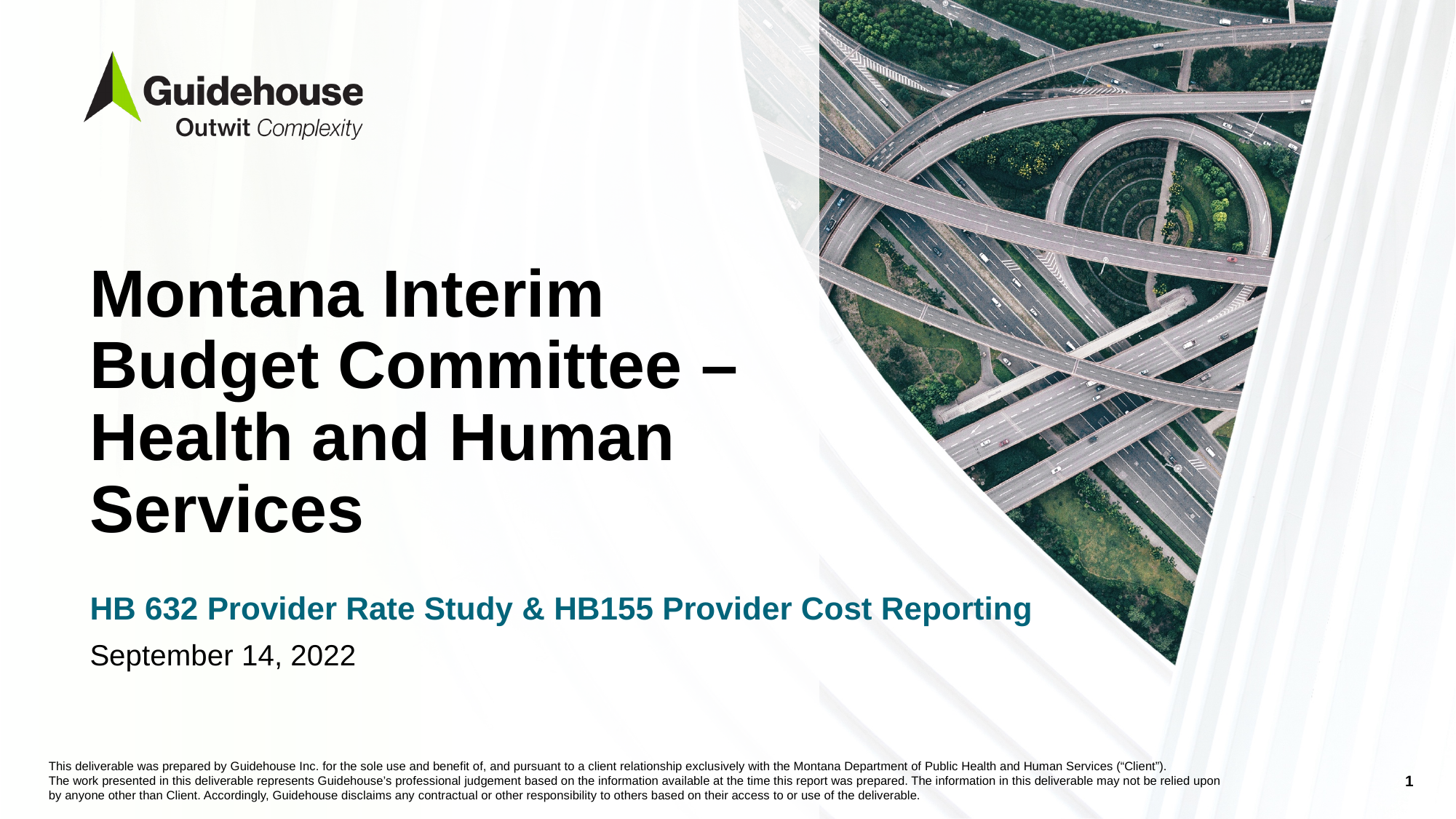

# Montana Interim Budget Committee – Health and Human Services
HB 632 Provider Rate Study & HB155 Provider Cost Reporting
September 14, 2022
1